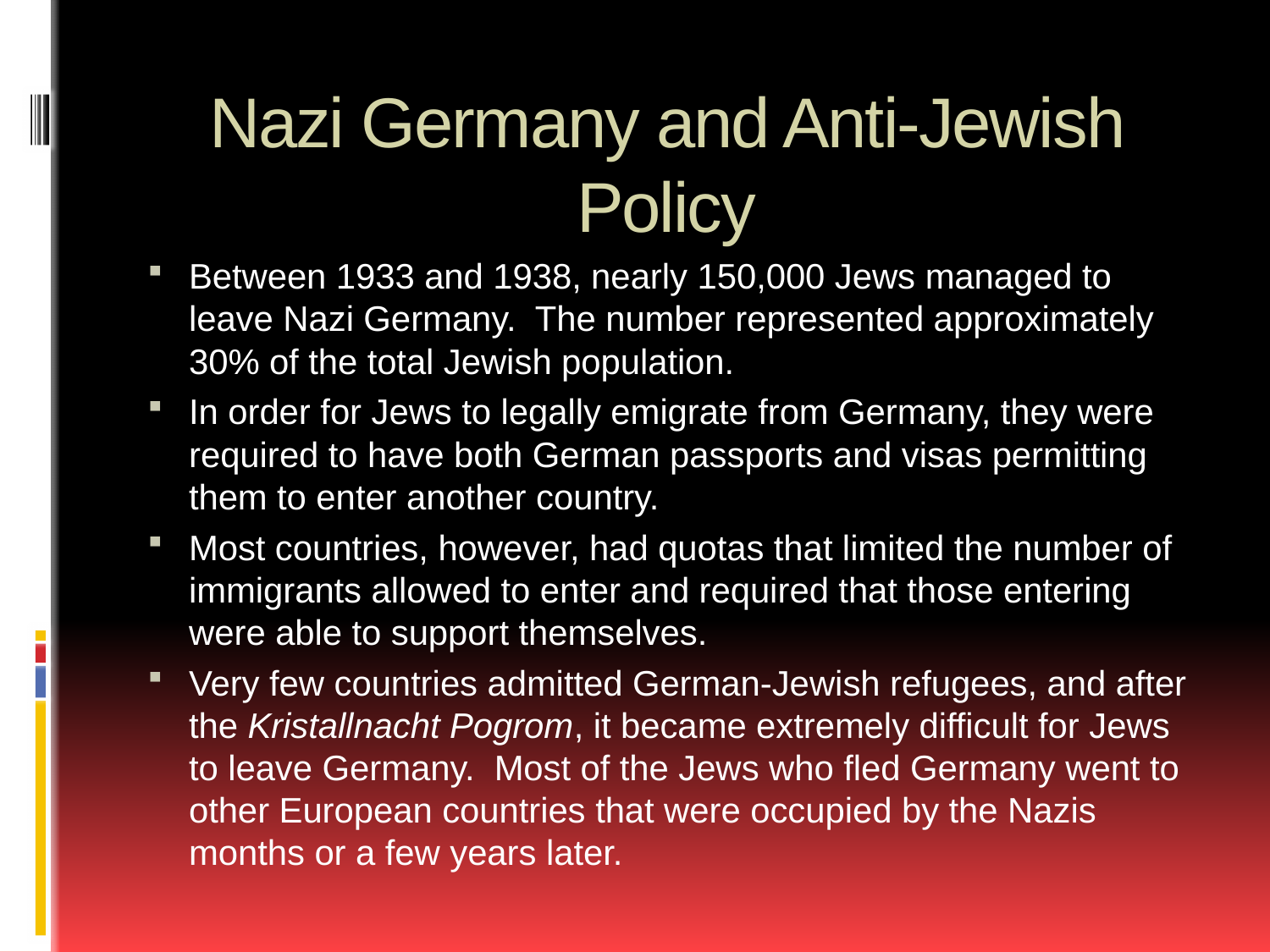

# Nazi Germany and Anti-Jewish Policy
Between 1933 and 1938, nearly 150,000 Jews managed to leave Nazi Germany.  The number represented approximately 30% of the total Jewish population.
In order for Jews to legally emigrate from Germany, they were required to have both German passports and visas permitting them to enter another country.
Most countries, however, had quotas that limited the number of immigrants allowed to enter and required that those entering were able to support themselves.
Very few countries admitted German-Jewish refugees, and after the Kristallnacht Pogrom, it became extremely difficult for Jews to leave Germany.  Most of the Jews who fled Germany went to other European countries that were occupied by the Nazis months or a few years later.